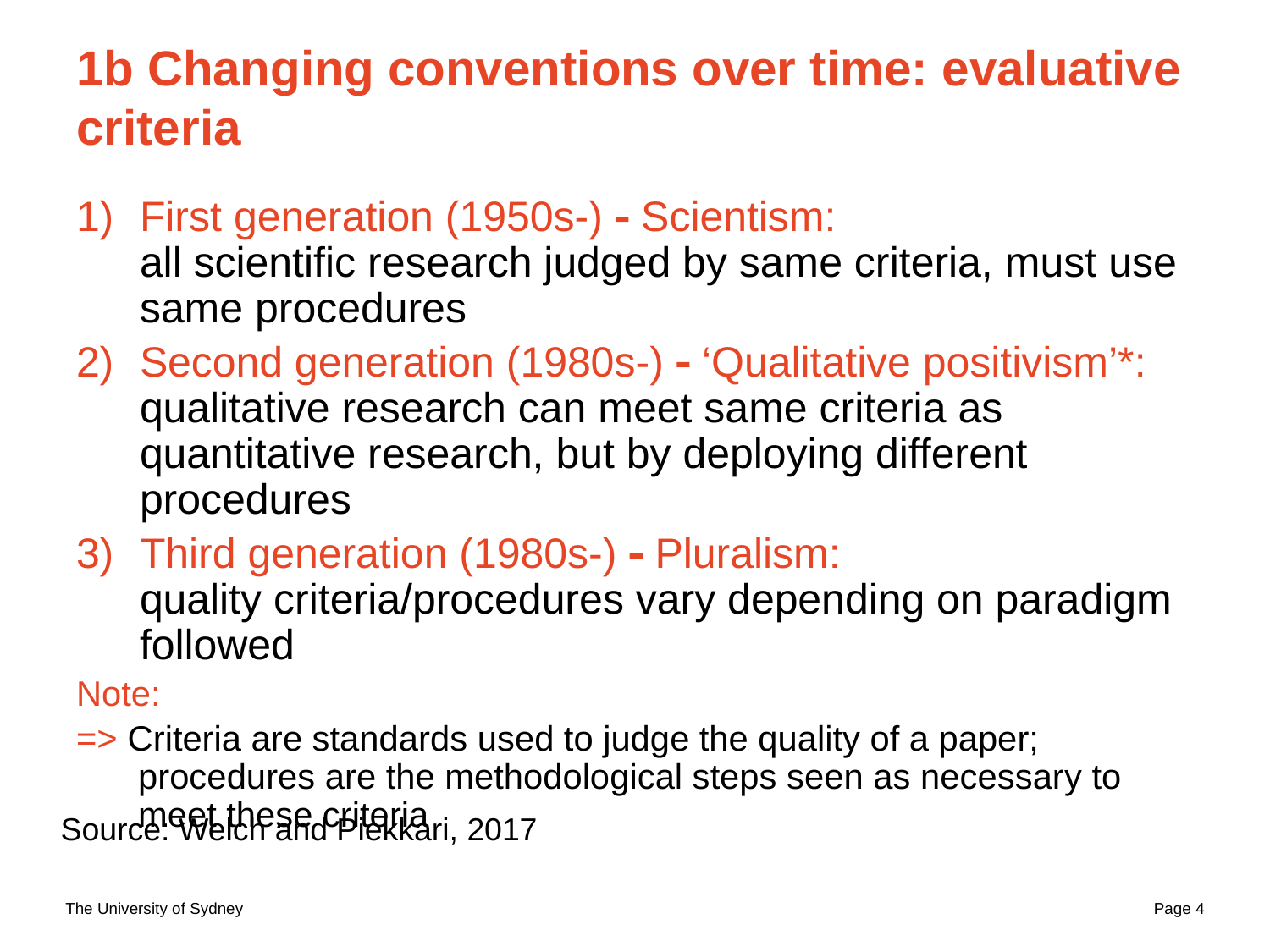

# 1b Changing conventions over time: evaluative criteria
First generation (1950s-) − Scientism:
all scientific research judged by same criteria, must use same procedures
Second generation (1980s-) − ‘Qualitative positivism’*: qualitative research can meet same criteria as quantitative research, but by deploying different procedures
Third generation (1980s-) − Pluralism:
quality criteria/procedures vary depending on paradigm followed
Note:
=> Criteria are standards used to judge the quality of a paper; procedures are the methodological steps seen as necessary to meet these criteria
Source: Welch and Piekkari, 2017